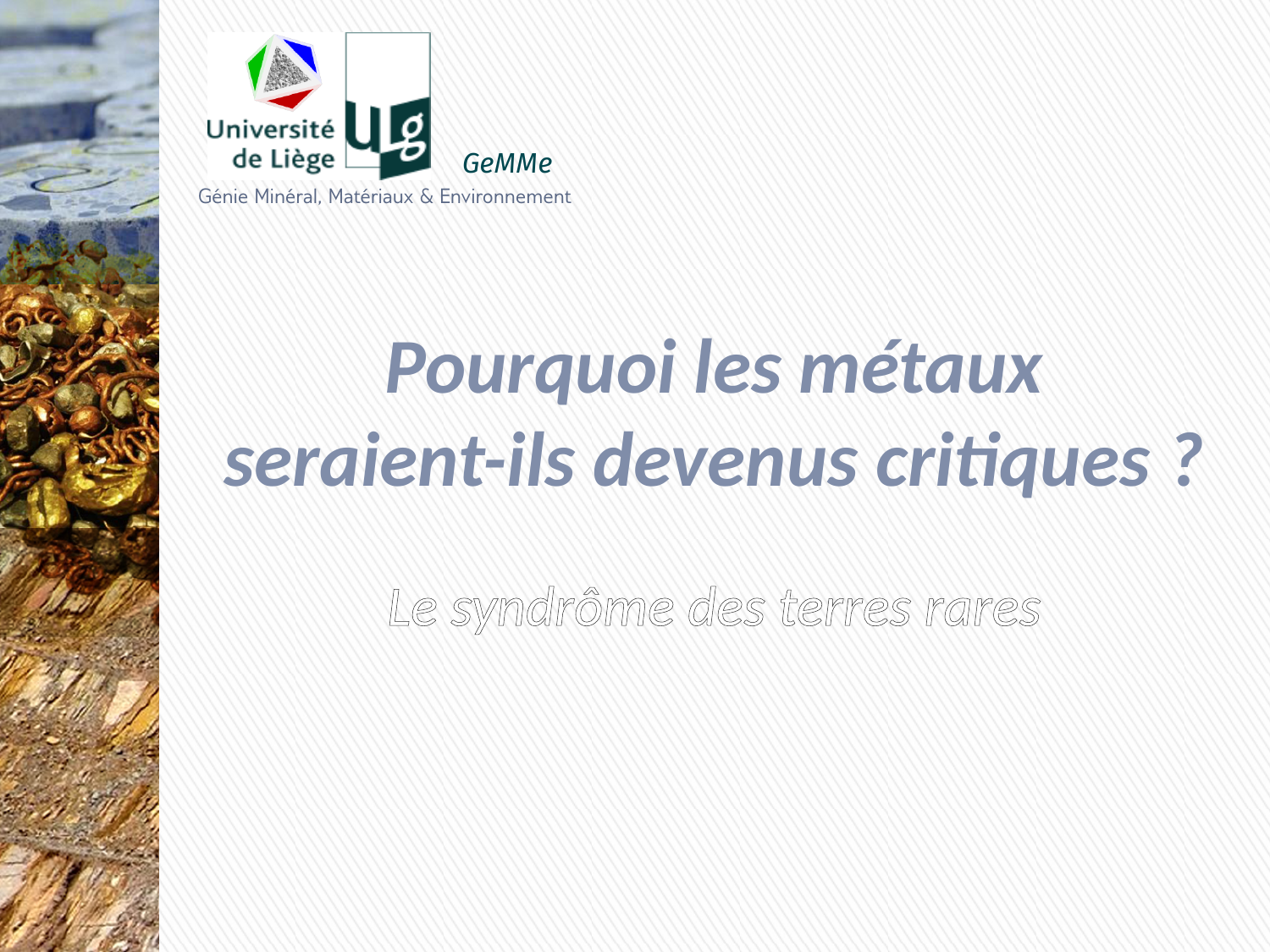

# Pourquoi les métaux seraient-ils devenus critiques ? Le syndrôme des terres rares